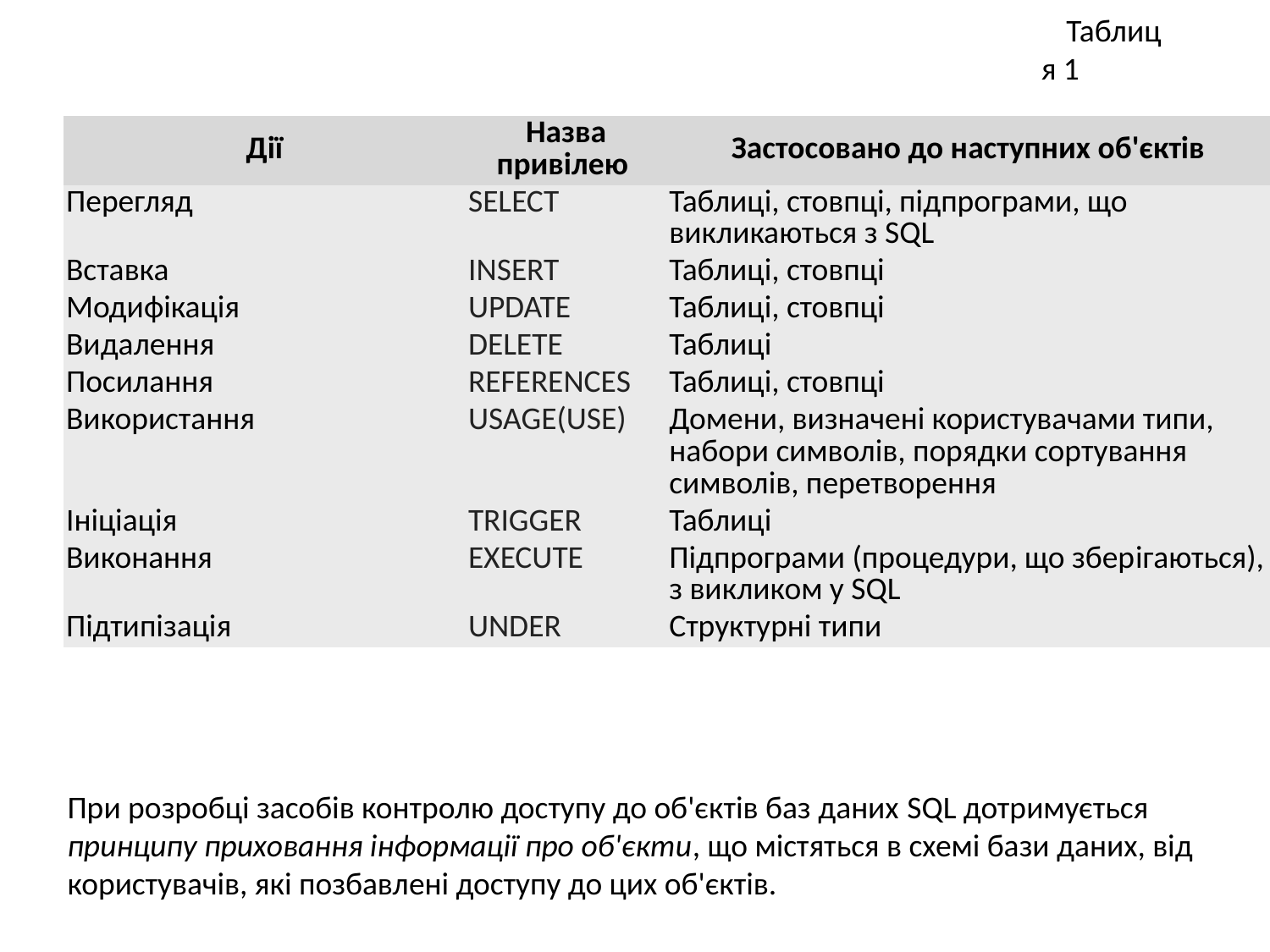

Таблиця 1
| Дії | Назва привілею | Застосовано до наступних об'єктів |
| --- | --- | --- |
| Перегляд | SELECT | Таблиці, стовпці, підпрограми, що викликаються з SQL |
| Вставка | INSERT | Таблиці, стовпці |
| Модифікація | UPDATE | Таблиці, стовпці |
| Видалення | DELETE | Таблиці |
| Посилання | REFERENCES | Таблиці, стовпці |
| Використання | USAGE(USE) | Домени, визначені користувачами типи, набори символів, порядки сортування символів, перетворення |
| Ініціація | TRIGGER | Таблиці |
| Виконання | EXECUTE | Підпрограми (процедури, що зберігаються), з викликом у SQL |
| Підтипізація | UNDER | Структурні типи |
При розробці засобів контролю доступу до об'єктів баз даних SQL дотримується принципу приховання інформації про об'єкти, що містяться в схемі бази даних, від користувачів, які позбавлені доступу до цих об'єктів.